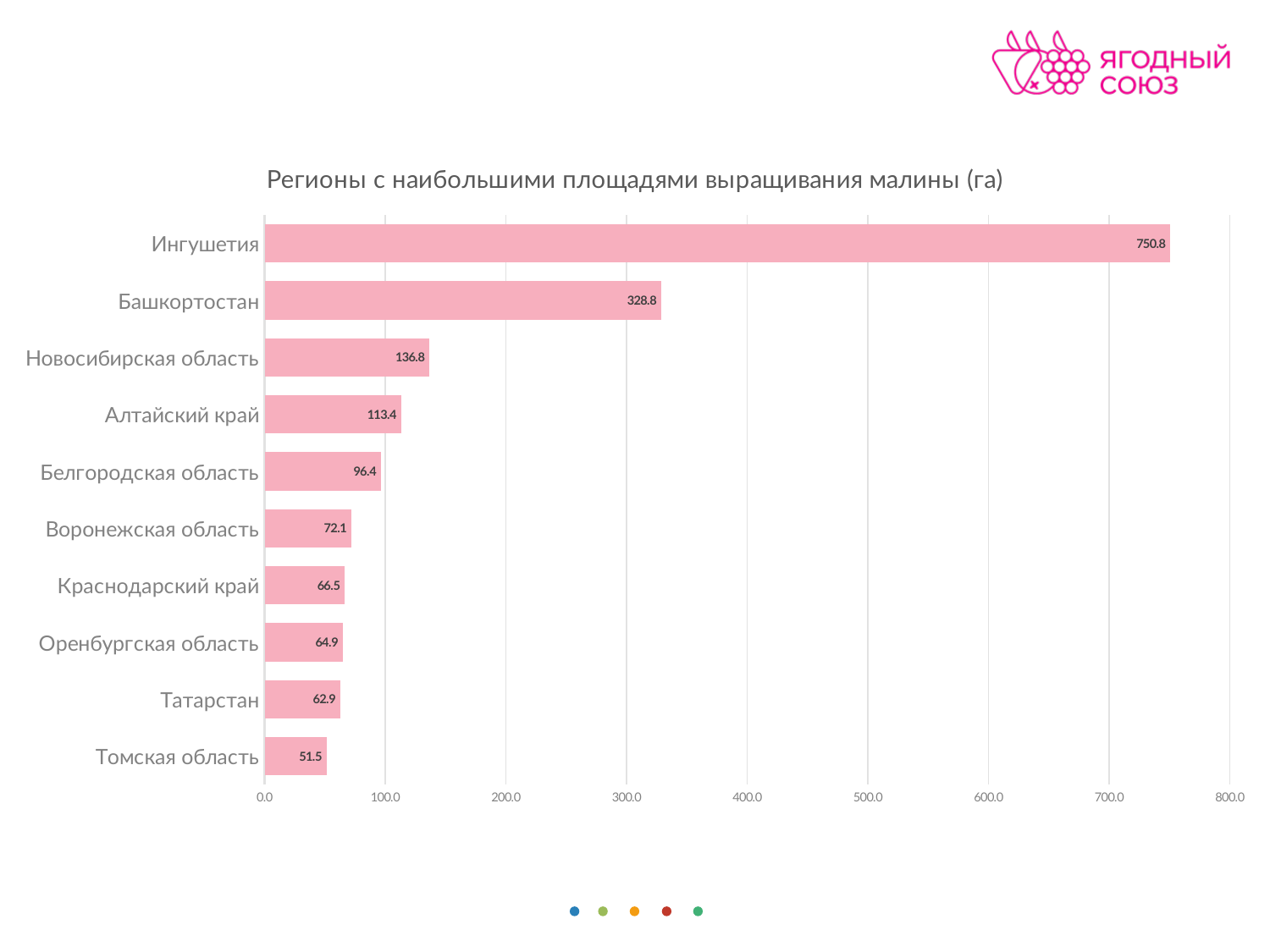

### Chart: Регионы с наибольшими площадями выращивания малины (га)

| Category | Малина |
|---|---|
| Томская область | 51.5 |
| Татарстан | 62.89999999999998 |
| Оренбургская область | 64.89999999999998 |
| Краснодарский край | 66.5 |
| Воронежская область | 72.10000000000002 |
| Белгородская область | 96.39999999999998 |
| Алтайский край | 113.40000000000003 |
| Новосибирская область | 136.79999999999995 |
| Башкортостан | 328.79999999999995 |
| Ингушетия | 750.8 |